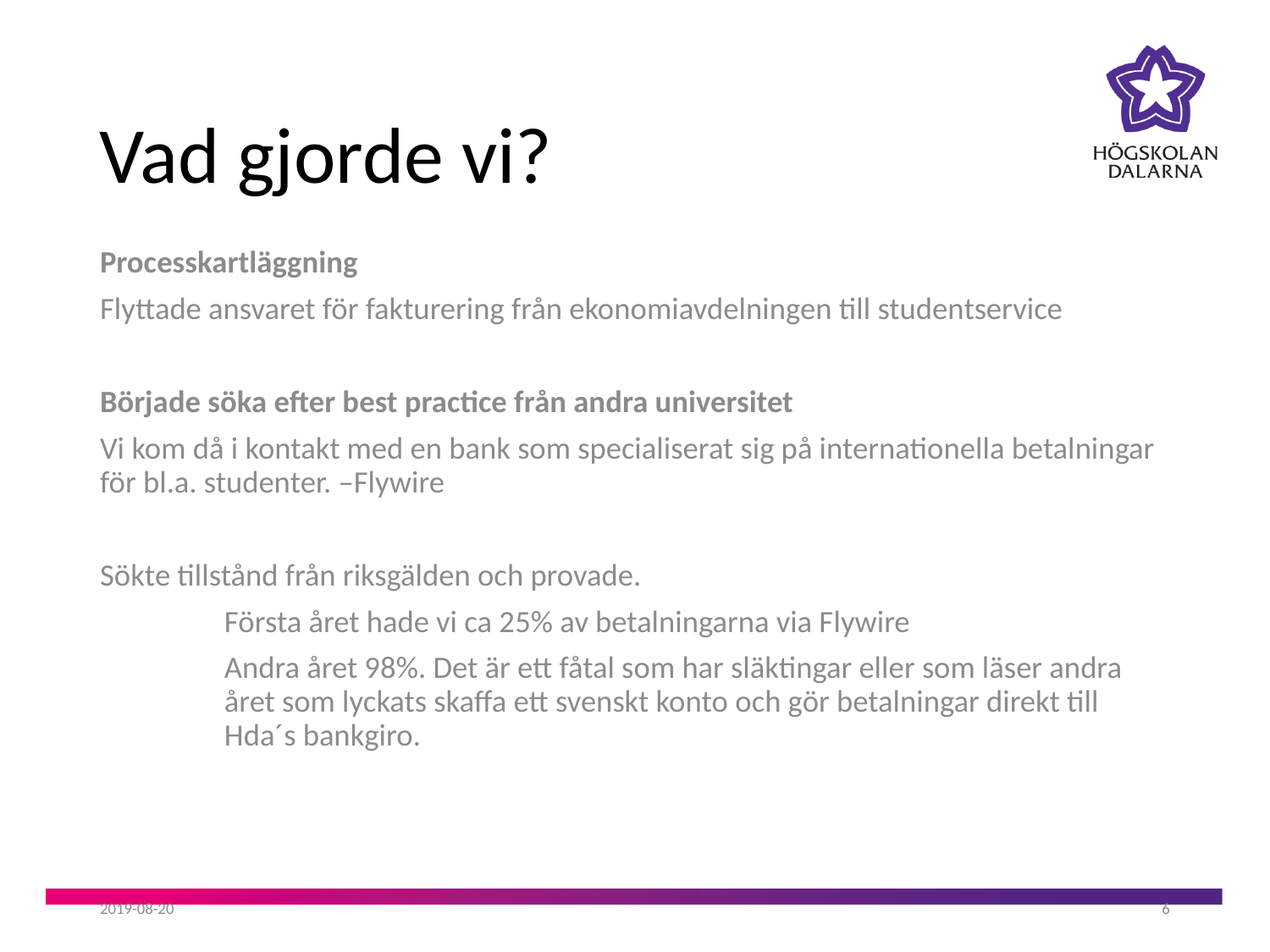

# Vad gjorde vi?
Processkartläggning
Flyttade ansvaret för fakturering från ekonomiavdelningen till studentservice

Började söka efter best practice från andra universitet
Vi kom då i kontakt med en bank som specialiserat sig på internationella betalningar för bl.a. studenter. –Flywire

Sökte tillstånd från riksgälden och provade.
	Första året hade vi ca 25% av betalningarna via Flywire
	Andra året 98%. Det är ett fåtal som har släktingar eller som läser andra 	året som lyckats skaffa ett svenskt konto och gör betalningar direkt till 		Hda´s bankgiro.
2019-08-20
6